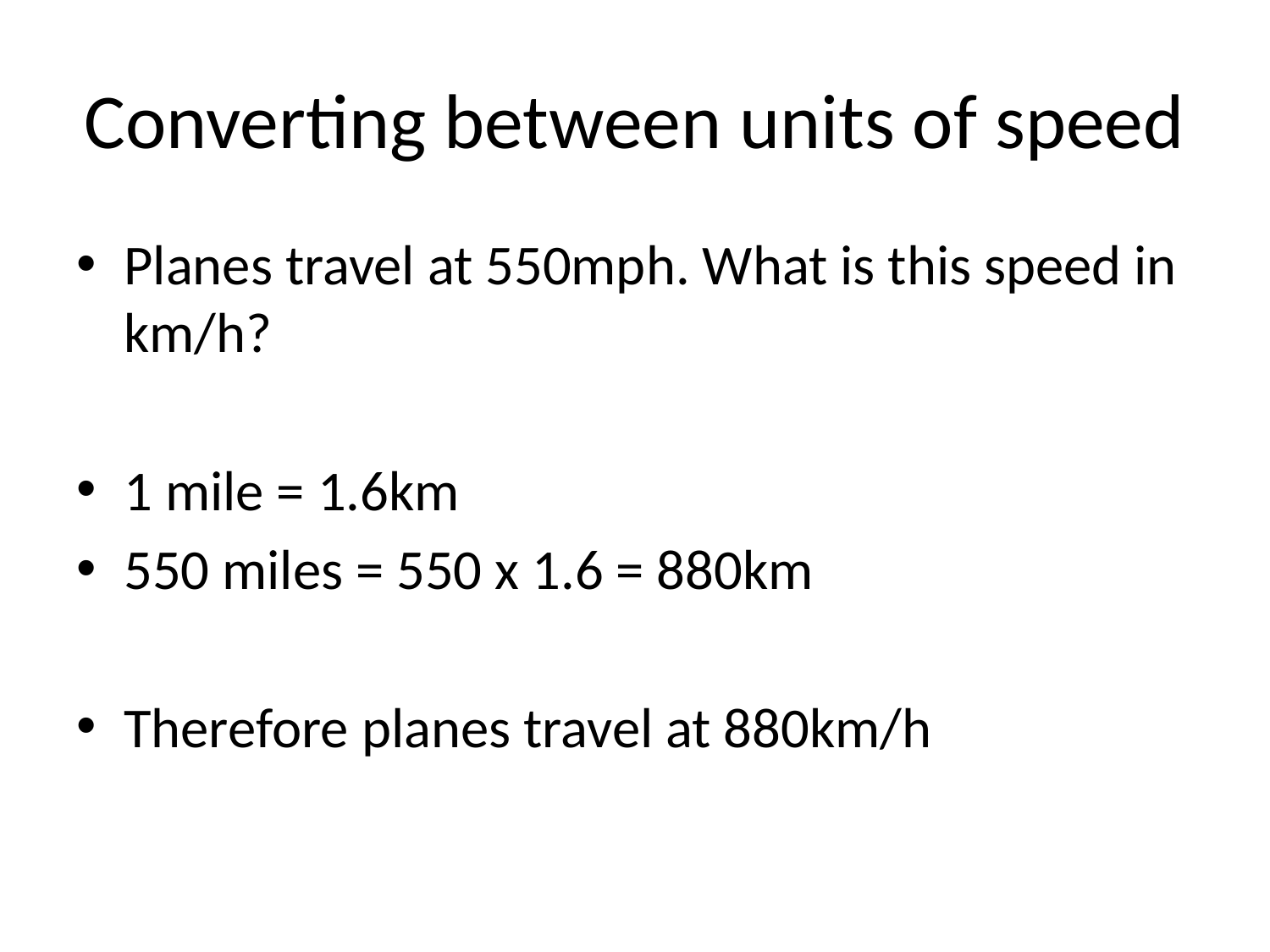

# Converting between units of speed
Planes travel at 550mph. What is this speed in km/h?

1 mile = 1.6km
550 miles = 550 x 1.6 = 880km

Therefore planes travel at 880km/h